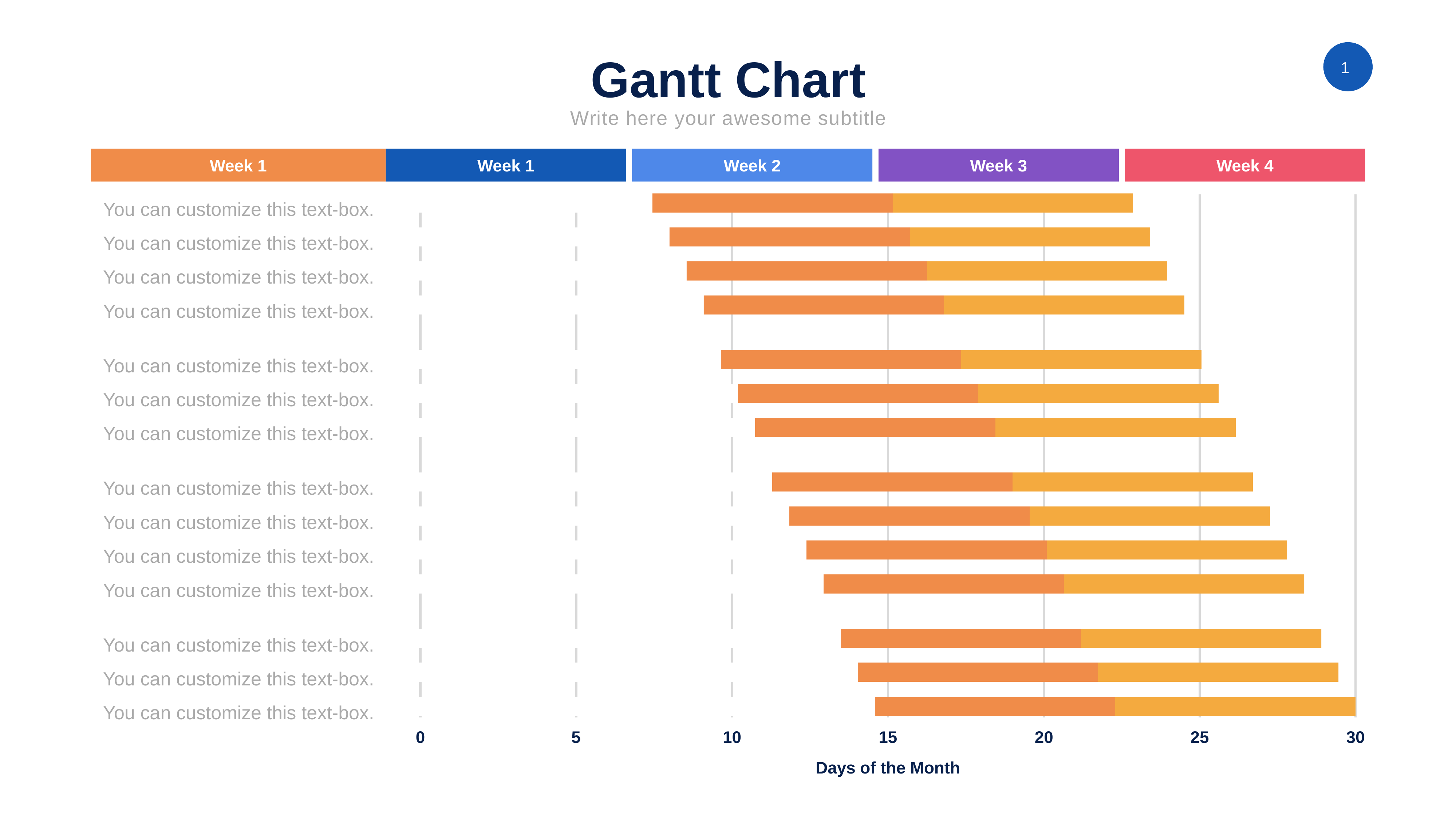

Gantt Chart
Write here your awesome subtitle

Week 1
Week 2
Week 3
Week 4
Week 1
You can customize this text-box.

You can customize this text-box.

You can customize this text-box.

You can customize this text-box.

You can customize this text-box.

You can customize this text-box.

You can customize this text-box.

You can customize this text-box.

You can customize this text-box.

You can customize this text-box.

You can customize this text-box.

You can customize this text-box.

You can customize this text-box.

You can customize this text-box.

0
5
10
15
20
25
30
Days of the Month